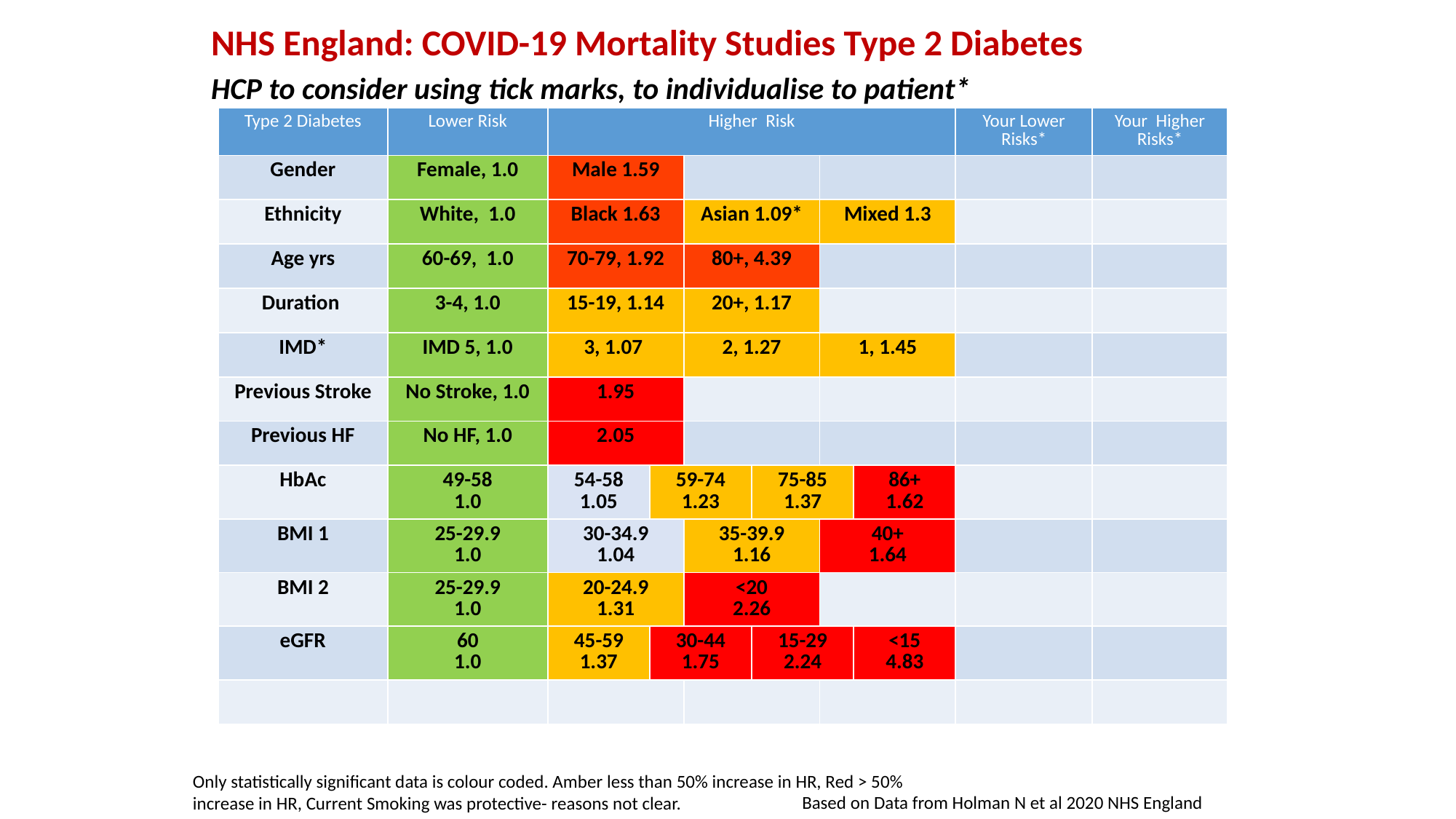

NHS England: COVID-19 Mortality Studies Type 2 Diabetes
HCP to consider using tick marks, to individualise to patient*

| Type 2 Diabetes | Lower Risk | Higher Risk |  |  |  |  |  | Your Lower Risks\* | Your Higher Risks\* |
| --- | --- | --- | --- | --- | --- | --- | --- | --- | --- |
| Gender | Female, 1.0 | Male 1.59 |  |  |  |  |  |  |  |
| Ethnicity | White, 1.0 | Black 1.63 |  | Asian 1.09\* |  | Mixed 1.3 |  |  |  |
| Age yrs | 60-69, 1.0 | 70-79, 1.92 |  | 80+, 4.39 |  |  |  |  |  |
| Duration | 3-4, 1.0 | 15-19, 1.14 |  | 20+, 1.17 |  |  |  |  |  |
| IMD\* | IMD 5, 1.0 | 3, 1.07 |  | 2, 1.27 |  | 1, 1.45 |  |  |  |
| Previous Stroke | No Stroke, 1.0 | 1.95 |  |  |  |  |  |  |  |
| Previous HF | No HF, 1.0 | 2.05 |  |  |  |  |  |  |  |
| HbAc | 49-58 1.0 | 54-58 1.05 | 59-74 1.23 |  | 75-85 1.37 |  | 86+ 1.62 |  |  |
| BMI 1 | 25-29.9 1.0 | 30-34.9 1.04 |  | 35-39.9 1.16 |  | 40+ 1.64 |  |  |  |
| BMI 2 | 25-29.9 1.0 | 20-24.9 1.31 |  | <20 2.26 |  |  |  |  |  |
| eGFR | 60 1.0 | 45-59 1.37 | 30-44 1.75 |  | 15-29 2.24 |  | <15 4.83 |  |  |
|  |  |  |  |  |  |  |  |  |  |

Only statistically significant data is colour coded. Amber less than 50% increase in HR, Red > 50% increase in HR, Current Smoking was protective- reasons not clear.
Based on Data from Holman N et al 2020 NHS England